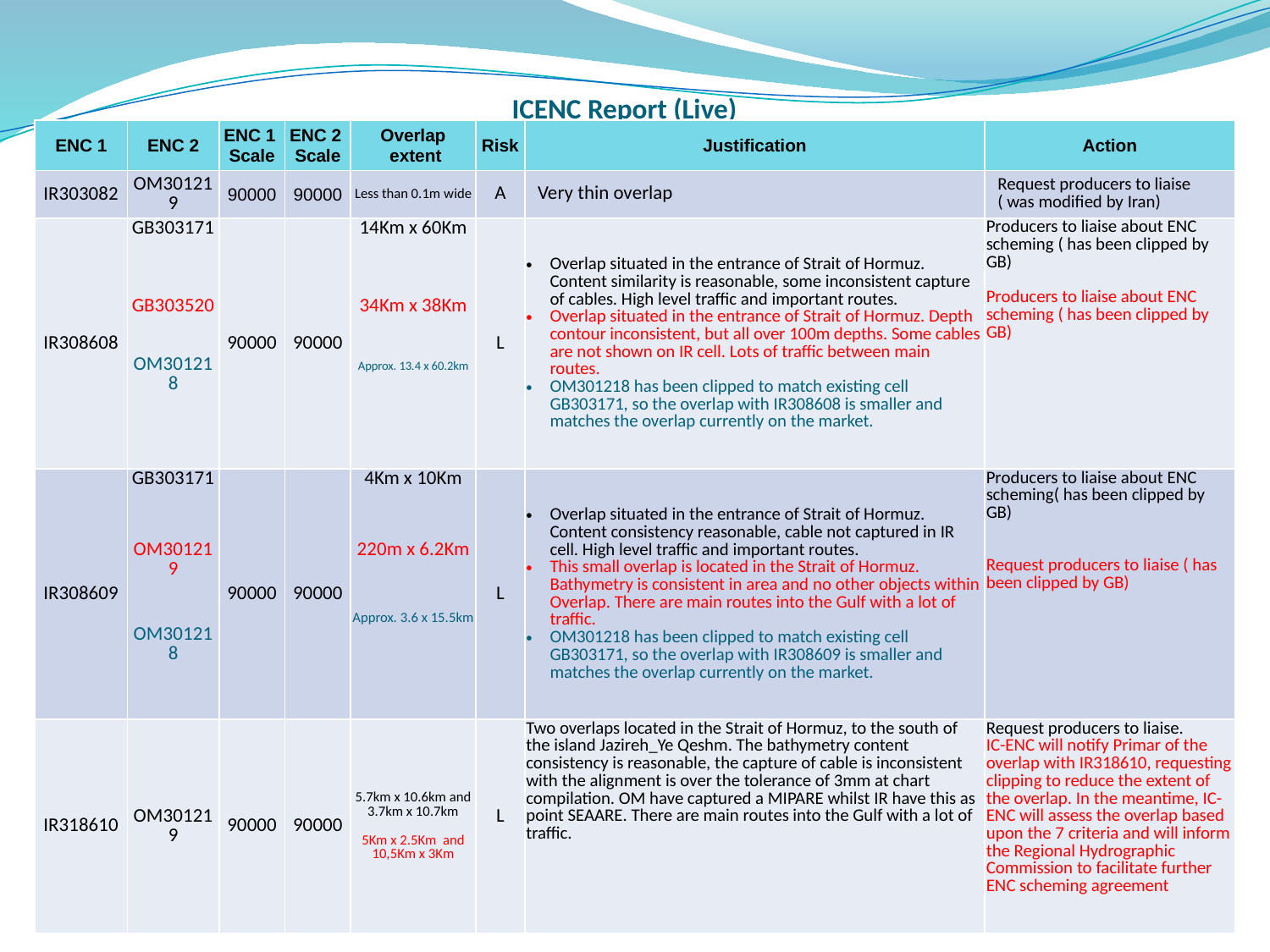

# ICENC Report (Live)
| ENC 1 | ENC 2 | ENC 1 Scale | ENC 2 Scale | Overlap extent | Risk | Justification | Action |
| --- | --- | --- | --- | --- | --- | --- | --- |
| IR303082 | OM301219 | 90000 | 90000 | Less than 0.1m wide | A | Very thin overlap | Request producers to liaise ( was modified by Iran) |
| IR308608 | GB303171 GB303520 OM301218 | 90000 | 90000 | 14Km x 60Km 34Km x 38Km Approx. 13.4 x 60.2km | L | Overlap situated in the entrance of Strait of Hormuz. Content similarity is reasonable, some inconsistent capture of cables. High level traffic and important routes. Overlap situated in the entrance of Strait of Hormuz. Depth contour inconsistent, but all over 100m depths. Some cables are not shown on IR cell. Lots of traffic between main routes. OM301218 has been clipped to match existing cell GB303171, so the overlap with IR308608 is smaller and matches the overlap currently on the market. | Producers to liaise about ENC scheming ( has been clipped by GB) Producers to liaise about ENC scheming ( has been clipped by GB) |
| IR308609 | GB303171 OM301219 OM301218 | 90000 | 90000 | 4Km x 10Km 220m x 6.2Km Approx. 3.6 x 15.5km | L | Overlap situated in the entrance of Strait of Hormuz. Content consistency reasonable, cable not captured in IR cell. High level traffic and important routes. This small overlap is located in the Strait of Hormuz. Bathymetry is consistent in area and no other objects within Overlap. There are main routes into the Gulf with a lot of traffic. OM301218 has been clipped to match existing cell GB303171, so the overlap with IR308609 is smaller and matches the overlap currently on the market. | Producers to liaise about ENC scheming( has been clipped by GB) Request producers to liaise ( has been clipped by GB) |
| IR318610 | OM301219 | 90000 | 90000 | 5.7km x 10.6km and 3.7km x 10.7km 5Km x 2.5Km and 10,5Km x 3Km | L | Two overlaps located in the Strait of Hormuz, to the south of the island Jazireh\_Ye Qeshm. The bathymetry content consistency is reasonable, the capture of cable is inconsistent with the alignment is over the tolerance of 3mm at chart compilation. OM have captured a MIPARE whilst IR have this as point SEAARE. There are main routes into the Gulf with a lot of traffic. | Request producers to liaise. IC-ENC will notify Primar of the overlap with IR318610, requesting clipping to reduce the extent of the overlap. In the meantime, IC-ENC will assess the overlap based upon the 7 criteria and will inform the Regional Hydrographic Commission to facilitate further ENC scheming agreement |
17